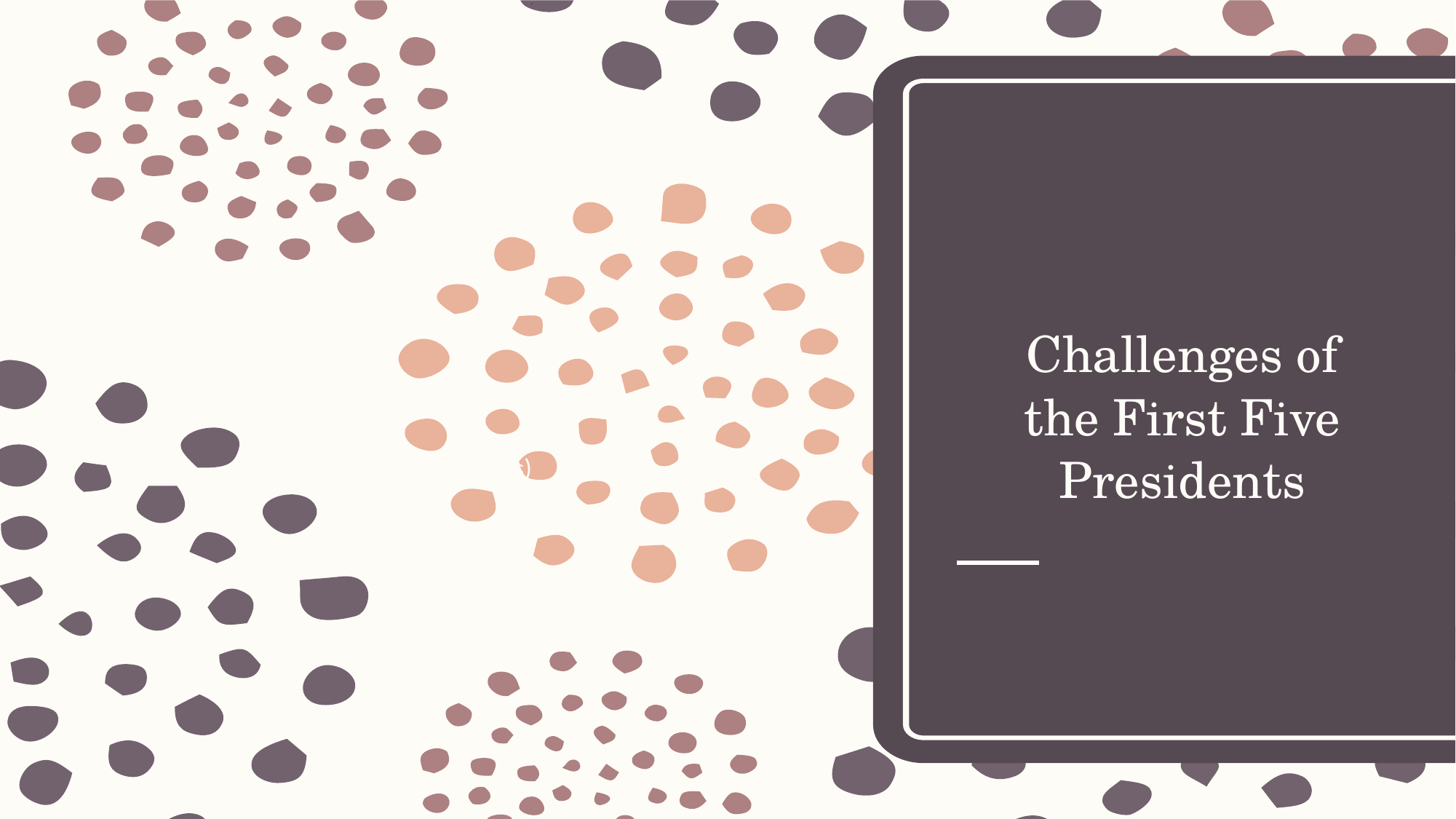

# Challenges of the First Five Presidents
(c. 1800-1820’s)